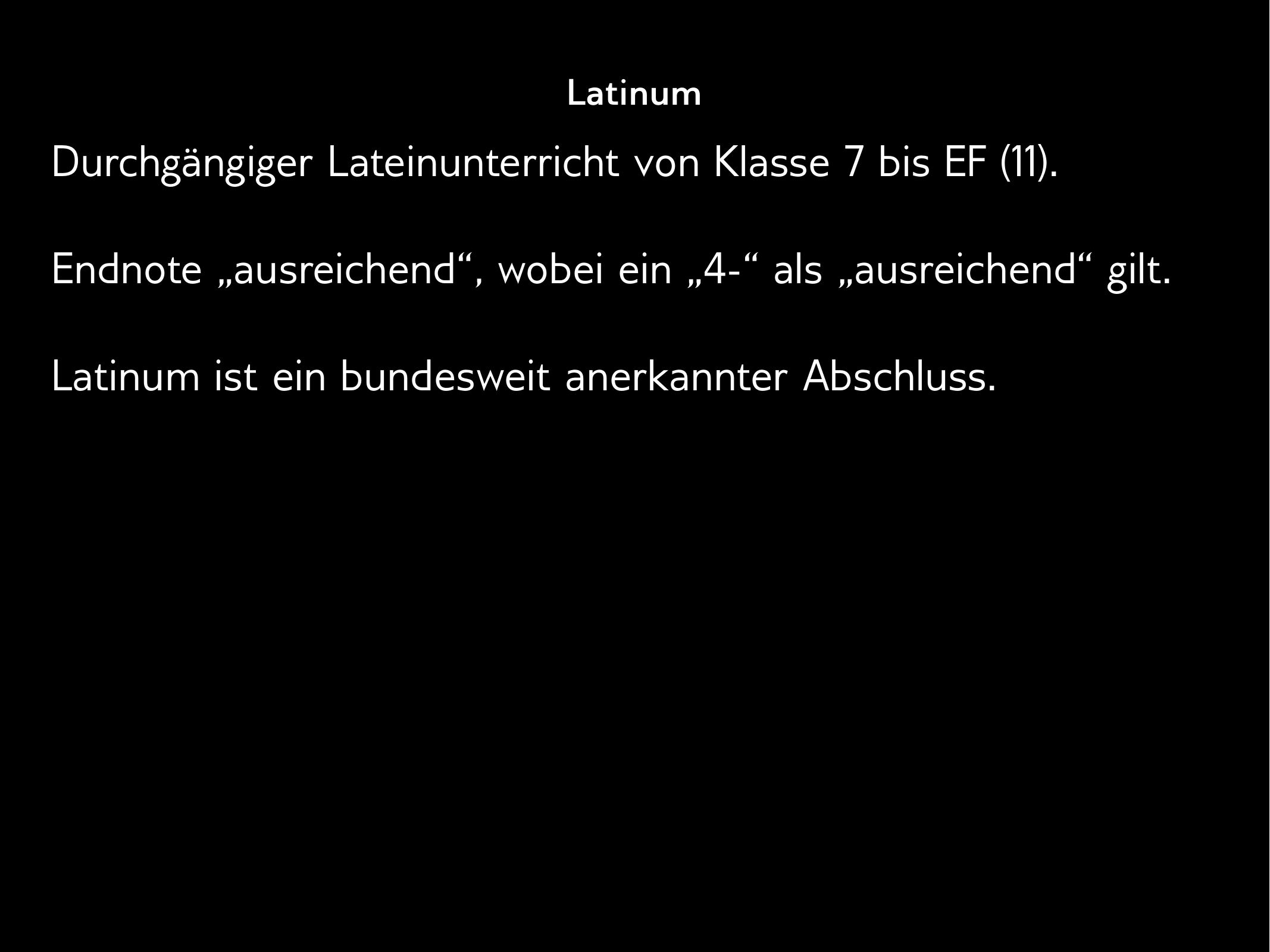

Latinum
Durchgängiger Lateinunterricht von Klasse 7 bis EF (11).

Endnote „ausreichend“, wobei ein „4-“ als „ausreichend“ gilt.

Latinum ist ein bundesweit anerkannter Abschluss.